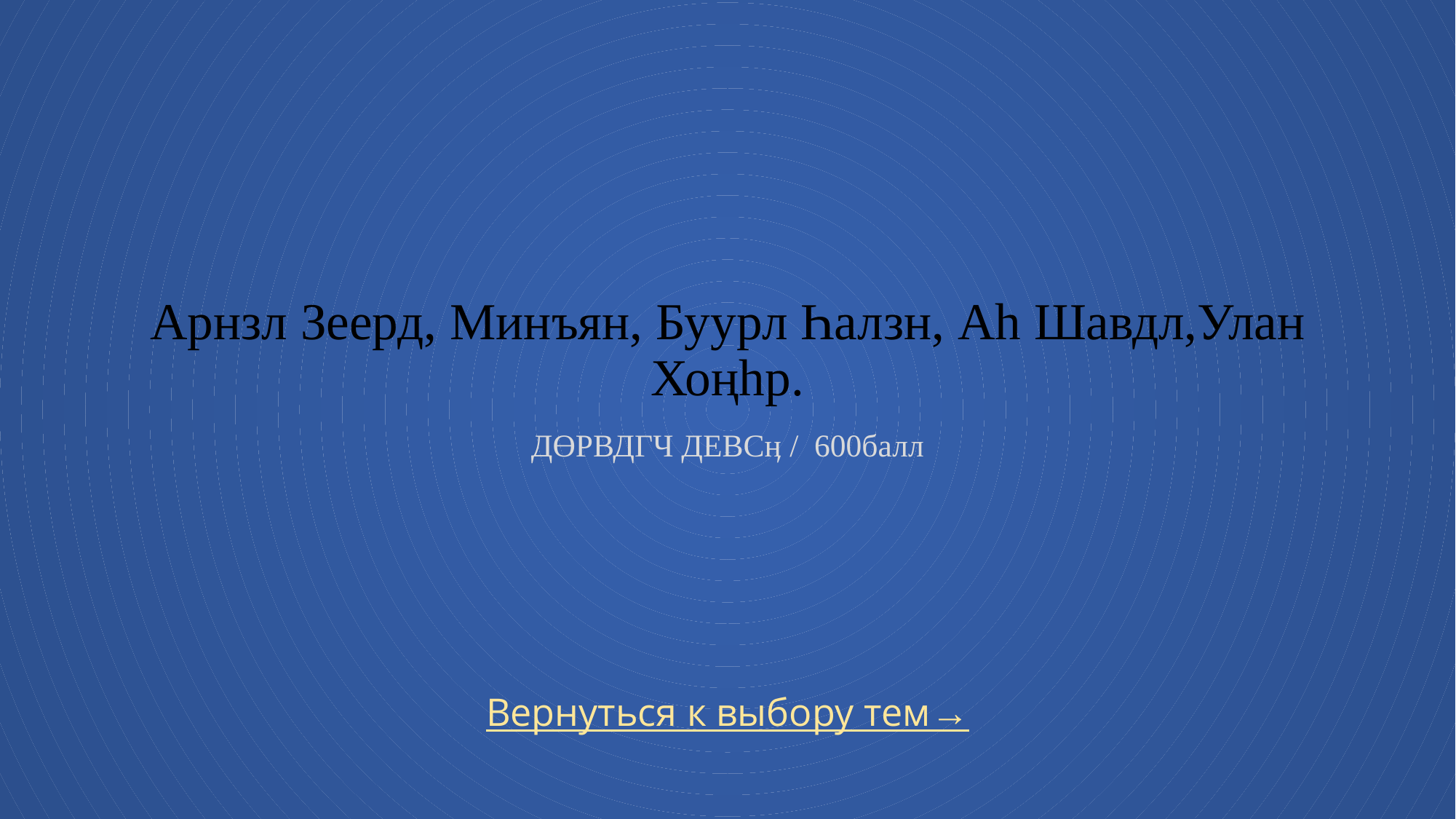

# Арнзл Зеерд, Минъян, Буурл Һалзн, Аһ Шавдл,Улан Хоңһр. Дөрвдгч девсӊ /  600балл
Вернуться к выбору тем→